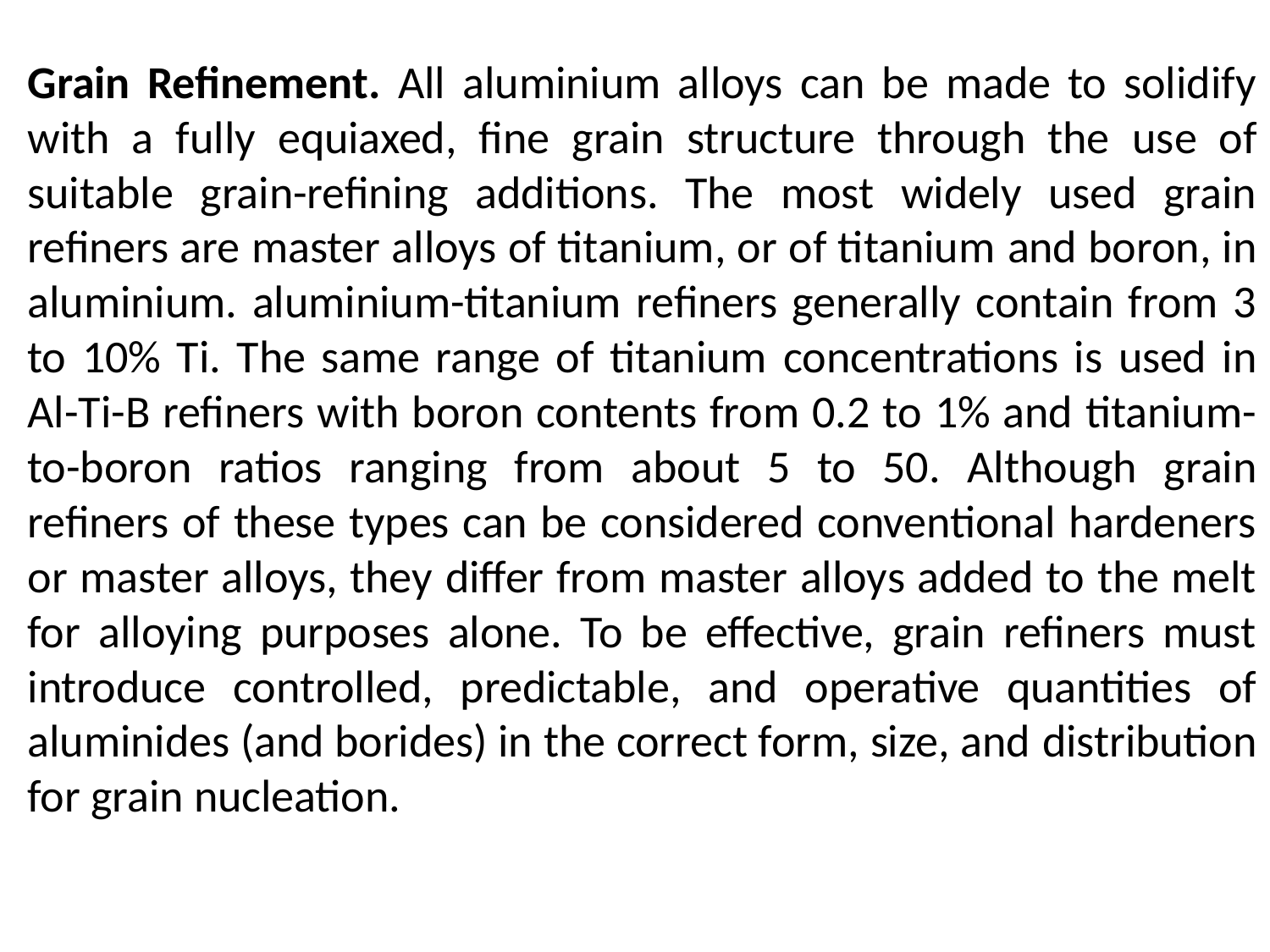

Grain Refinement. All aluminium alloys can be made to solidify with a fully equiaxed, fine grain structure through the use of suitable grain-refining additions. The most widely used grain refiners are master alloys of titanium, or of titanium and boron, in aluminium. aluminium-titanium refiners generally contain from 3 to 10% Ti. The same range of titanium concentrations is used in Al-Ti-B refiners with boron contents from 0.2 to 1% and titanium-to-boron ratios ranging from about 5 to 50. Although grain refiners of these types can be considered conventional hardeners or master alloys, they differ from master alloys added to the melt for alloying purposes alone. To be effective, grain refiners must introduce controlled, predictable, and operative quantities of aluminides (and borides) in the correct form, size, and distribution for grain nucleation.